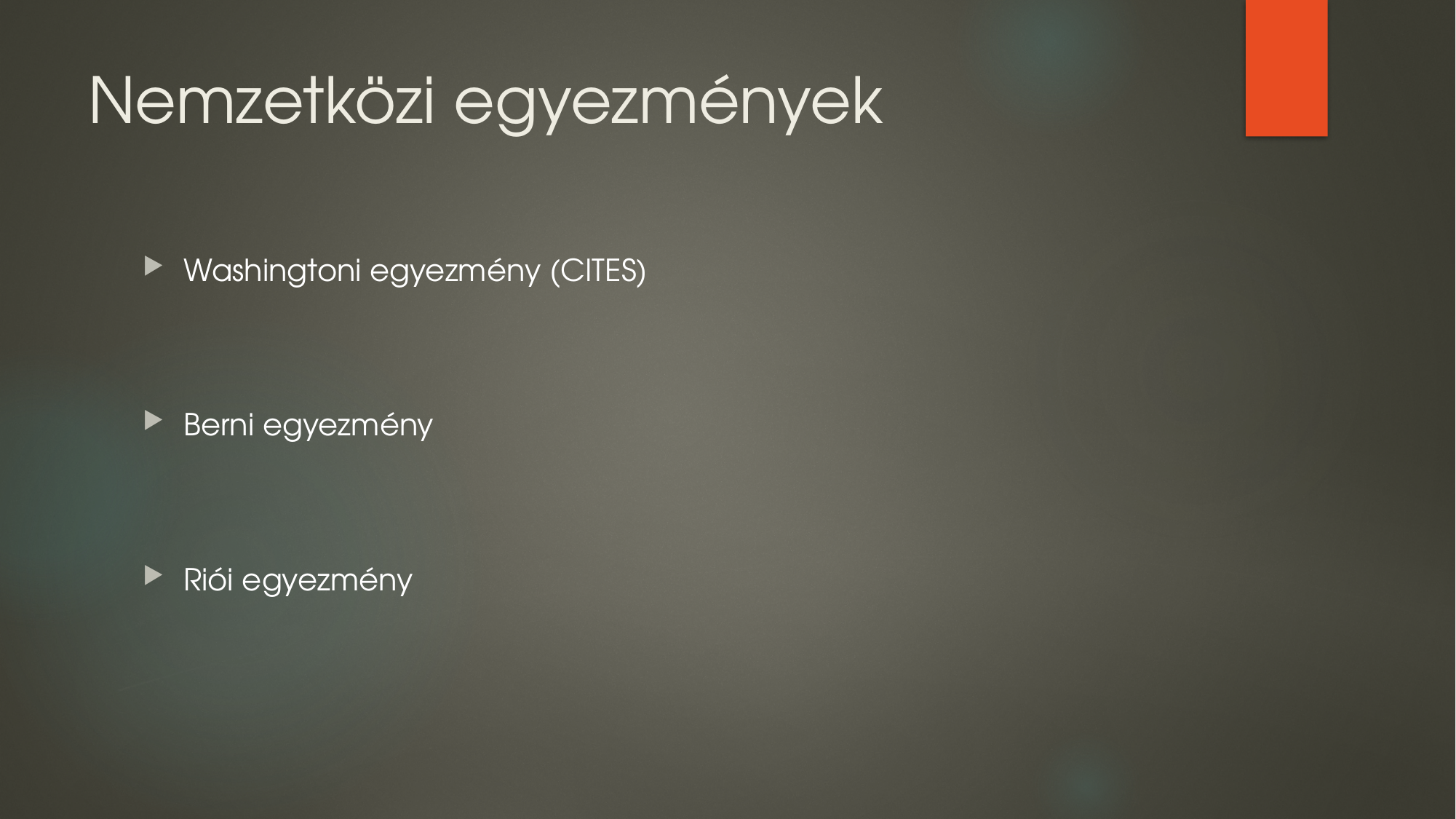

# Nemzetközi egyezmények
Washingtoni egyezmény (CITES)

Berni egyezmény

Riói egyezmény